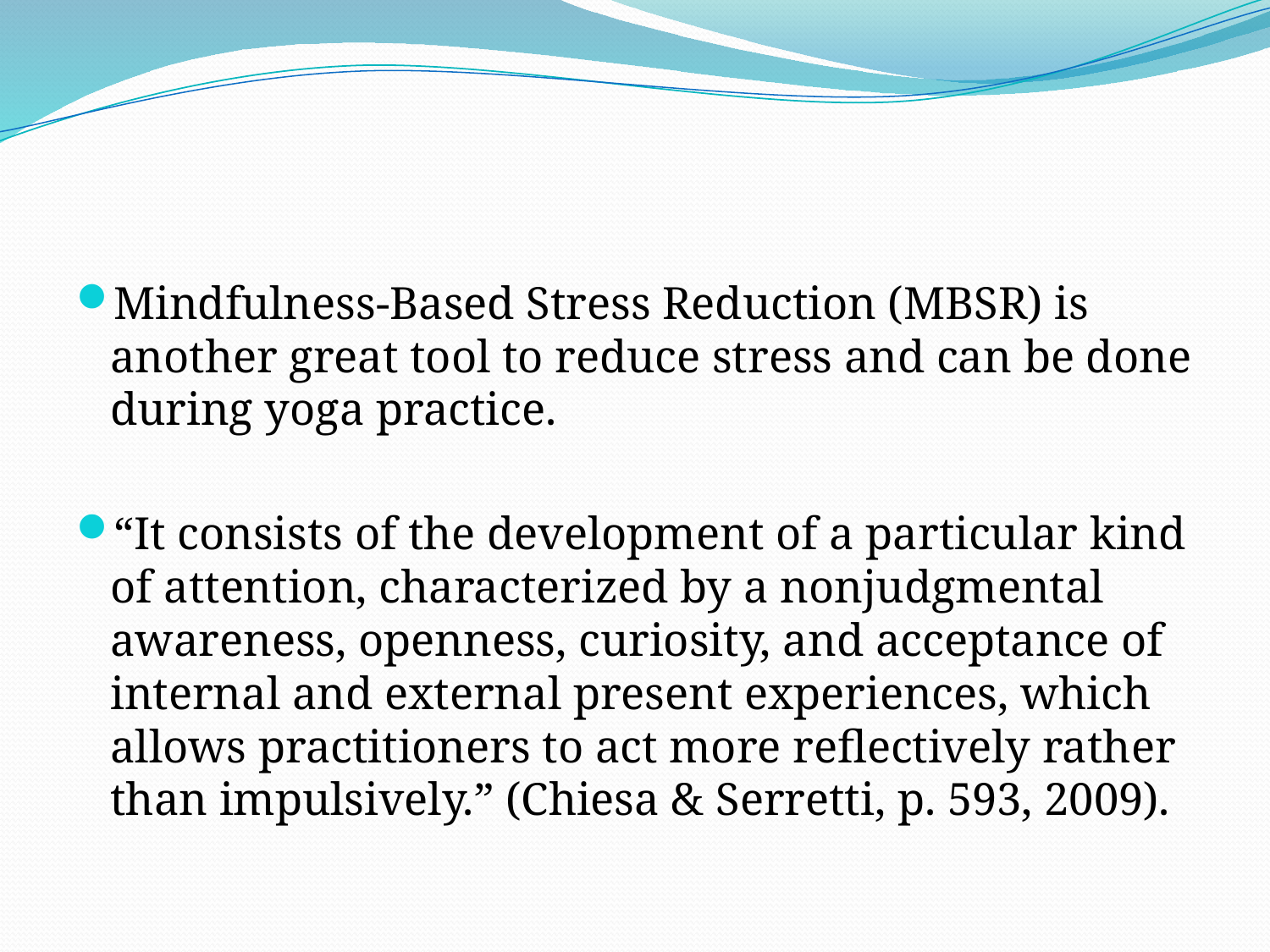

#
Mindfulness-Based Stress Reduction (MBSR) is another great tool to reduce stress and can be done during yoga practice.

“It consists of the development of a particular kind of attention, characterized by a nonjudgmental awareness, openness, curiosity, and acceptance of internal and external present experiences, which allows practitioners to act more reflectively rather than impulsively.” (Chiesa & Serretti, p. 593, 2009).